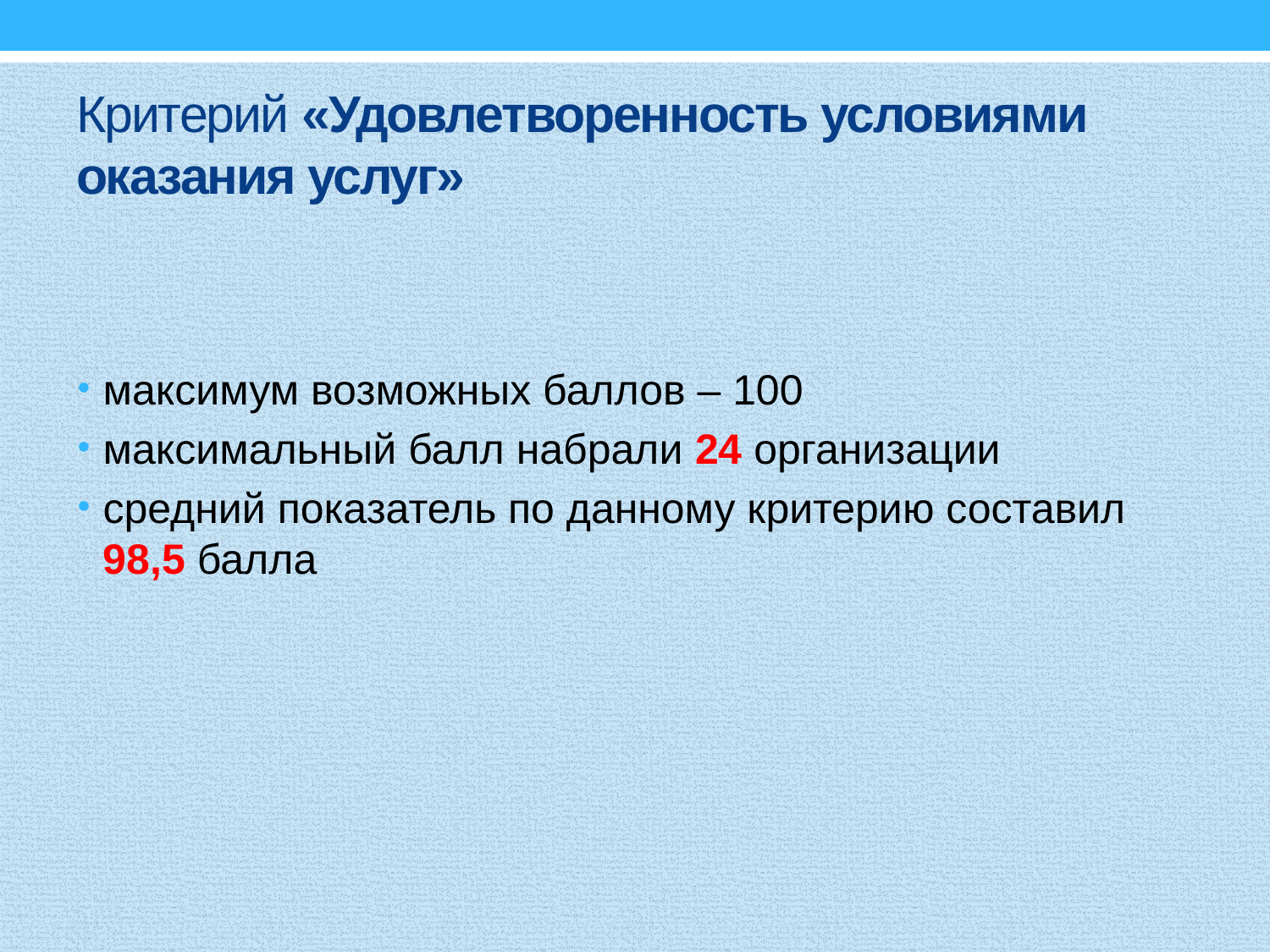

# Критерий «Удовлетворенность условиями оказания услуг»
максимум возможных баллов – 100
максимальный балл набрали 24 организации
средний показатель по данному критерию составил  98,5 балла